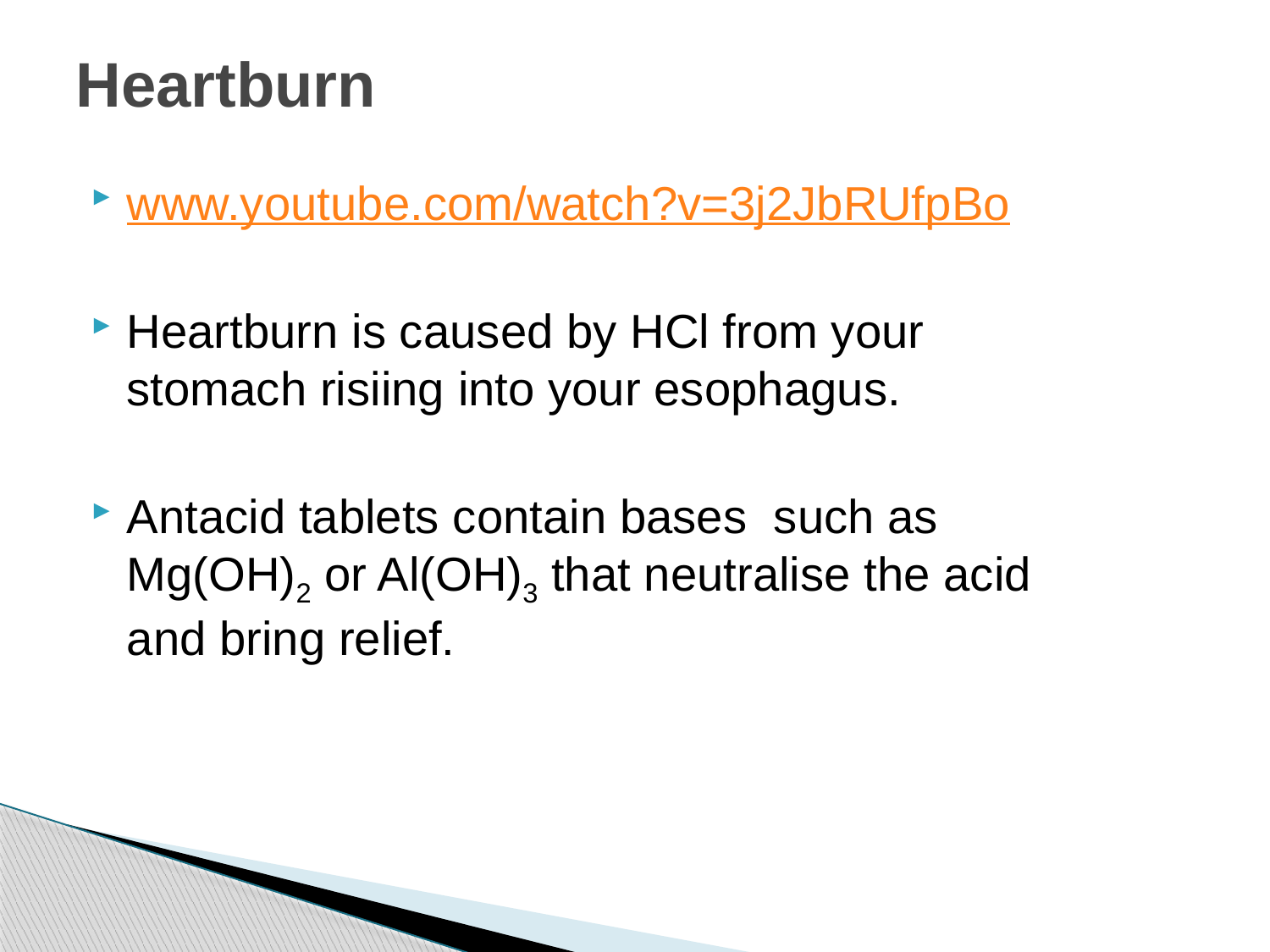

# Heartburn
www.youtube.com/watch?v=3j2JbRUfpBo

Heartburn is caused by HCl from your stomach risiing into your esophagus.

Antacid tablets contain bases  such as Mg(OH)2 or Al(OH)3 that neutralise the acid and bring relief.